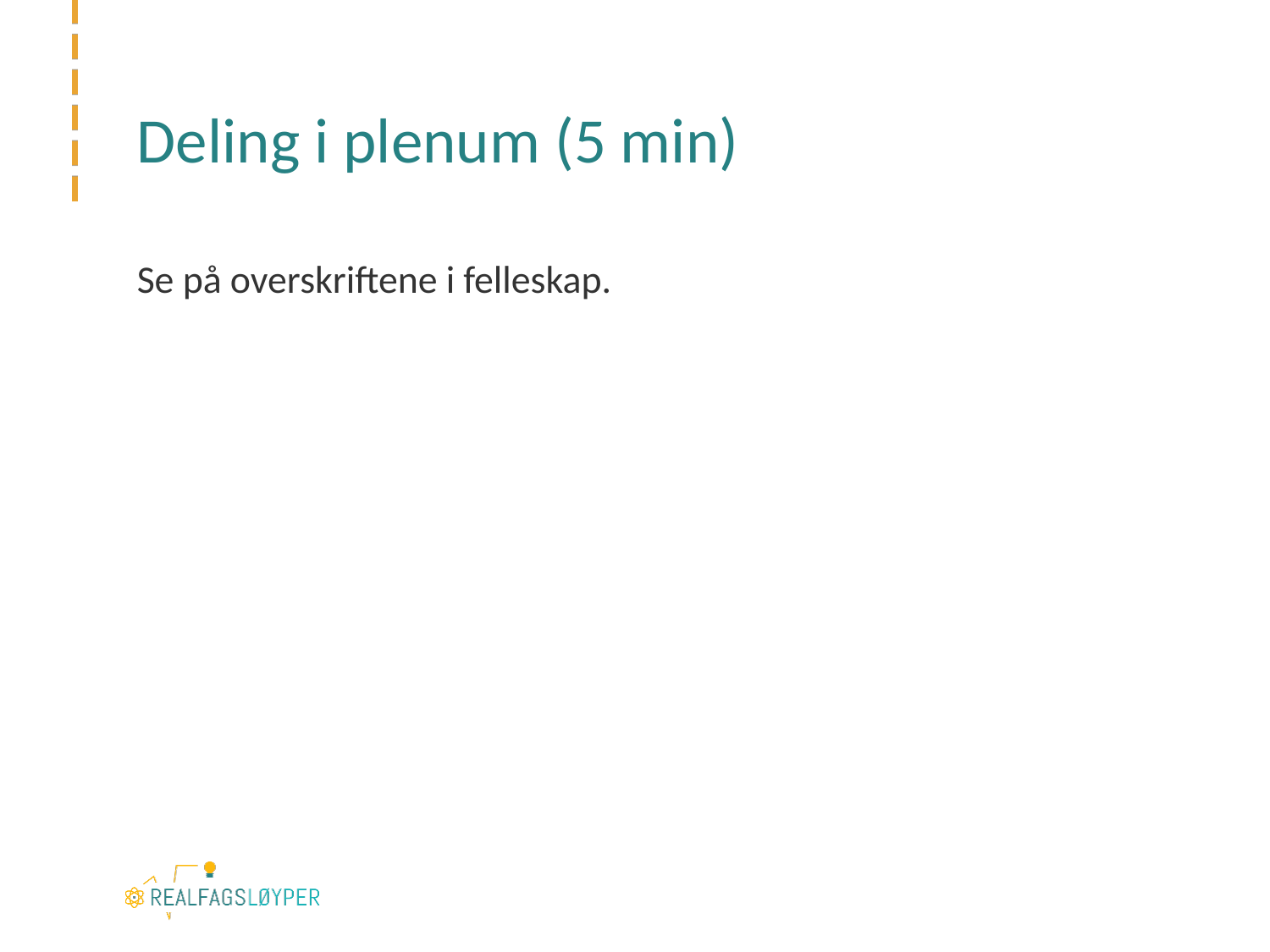

# Deling i plenum (5 min)
Se på overskriftene i felleskap.